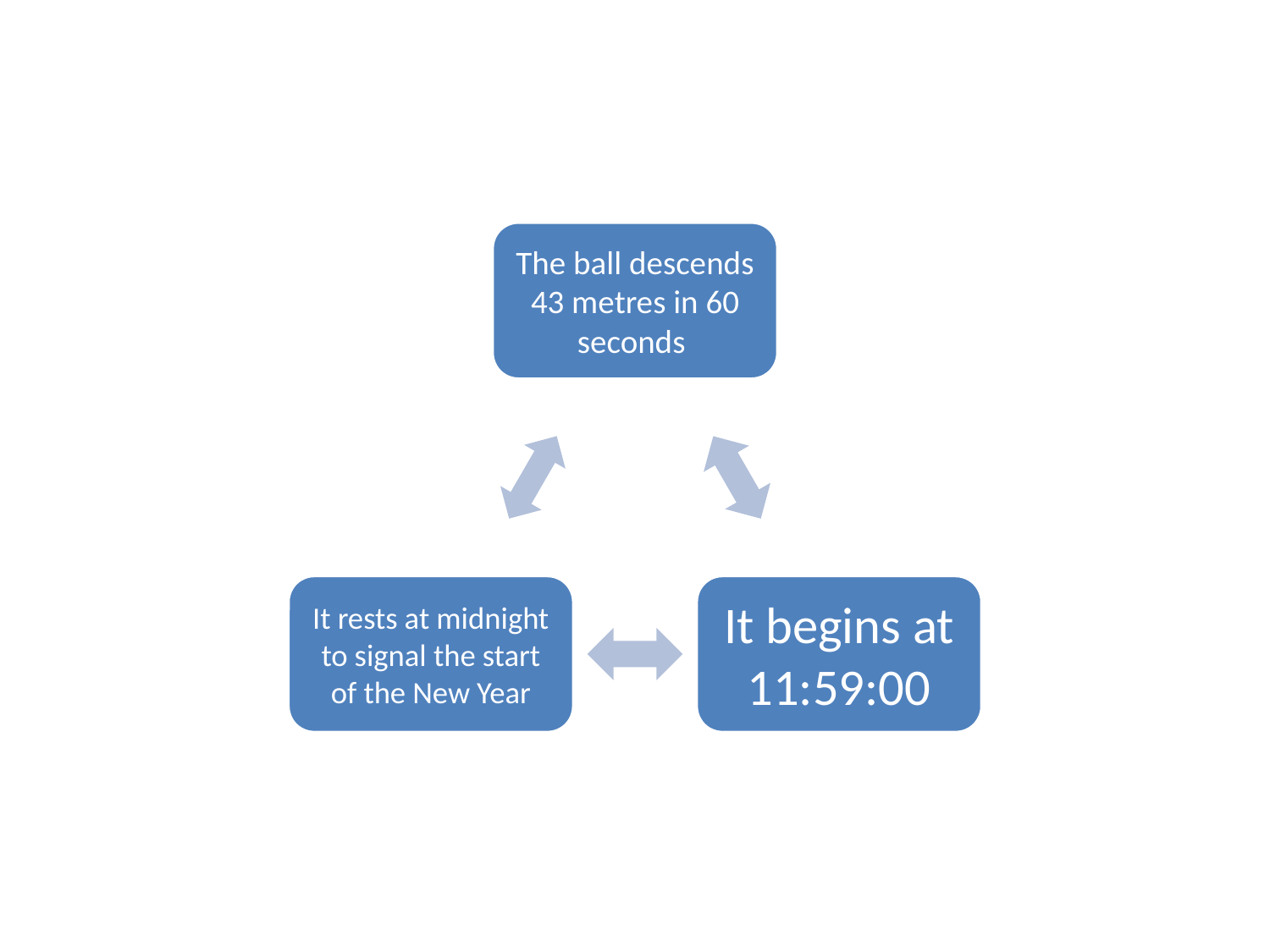

#
The ball descends 43 metres in 60 seconds
It begins at 11:59:00
It rests at midnight to signal the start of the New Year